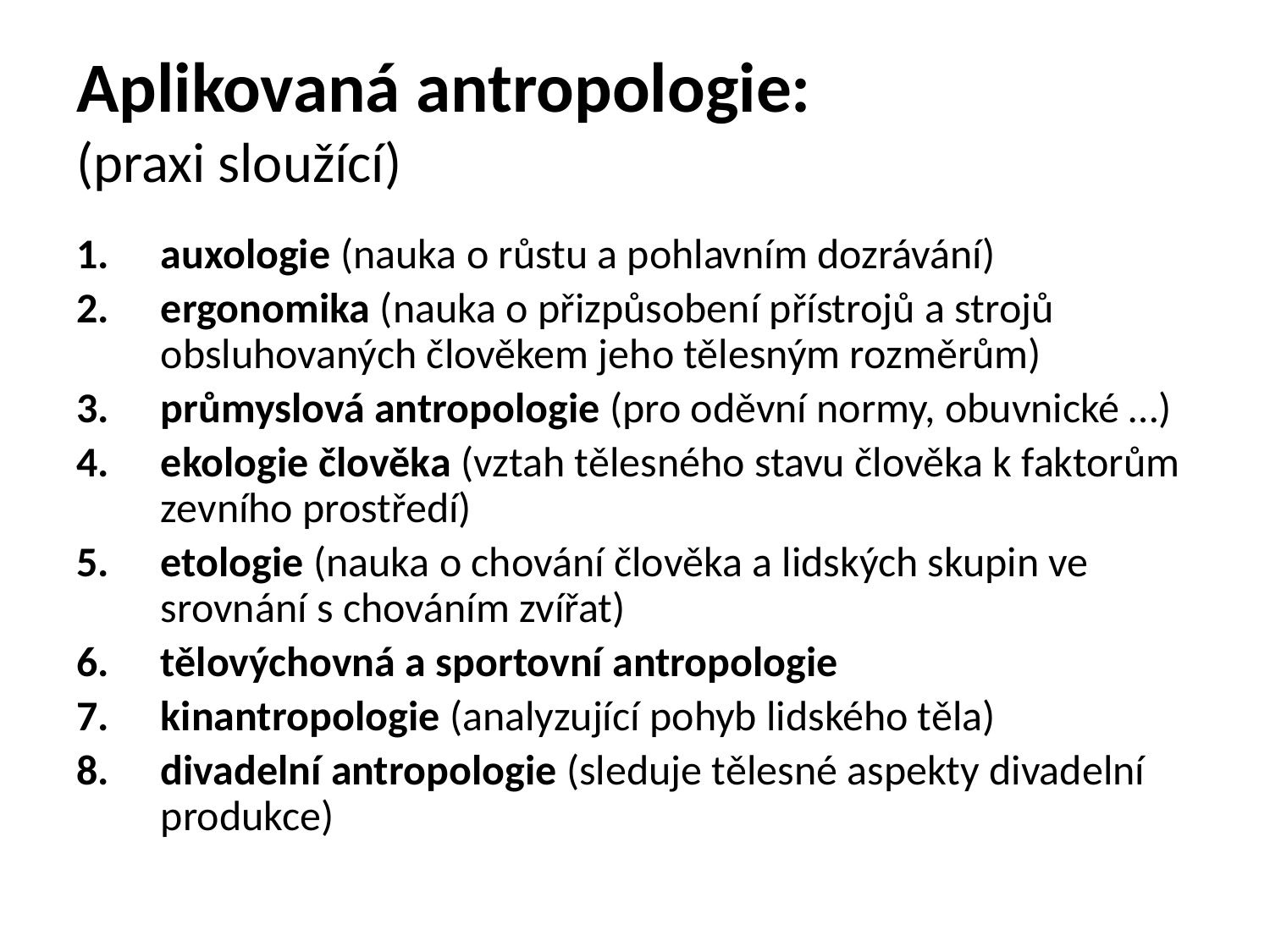

# Aplikovaná antropologie: (praxi sloužící)
auxologie (nauka o růstu a pohlavním dozrávání)
ergonomika (nauka o přizpůsobení přístrojů a strojů obsluhovaných člověkem jeho tělesným rozměrům)
průmyslová antropologie (pro oděvní normy, obuvnické …)
ekologie člověka (vztah tělesného stavu člověka k faktorům zevního prostředí)
etologie (nauka o chování člověka a lidských skupin ve srovnání s chováním zvířat)
tělovýchovná a sportovní antropologie
kinantropologie (analyzující pohyb lidského těla)
divadelní antropologie (sleduje tělesné aspekty divadelní produkce)